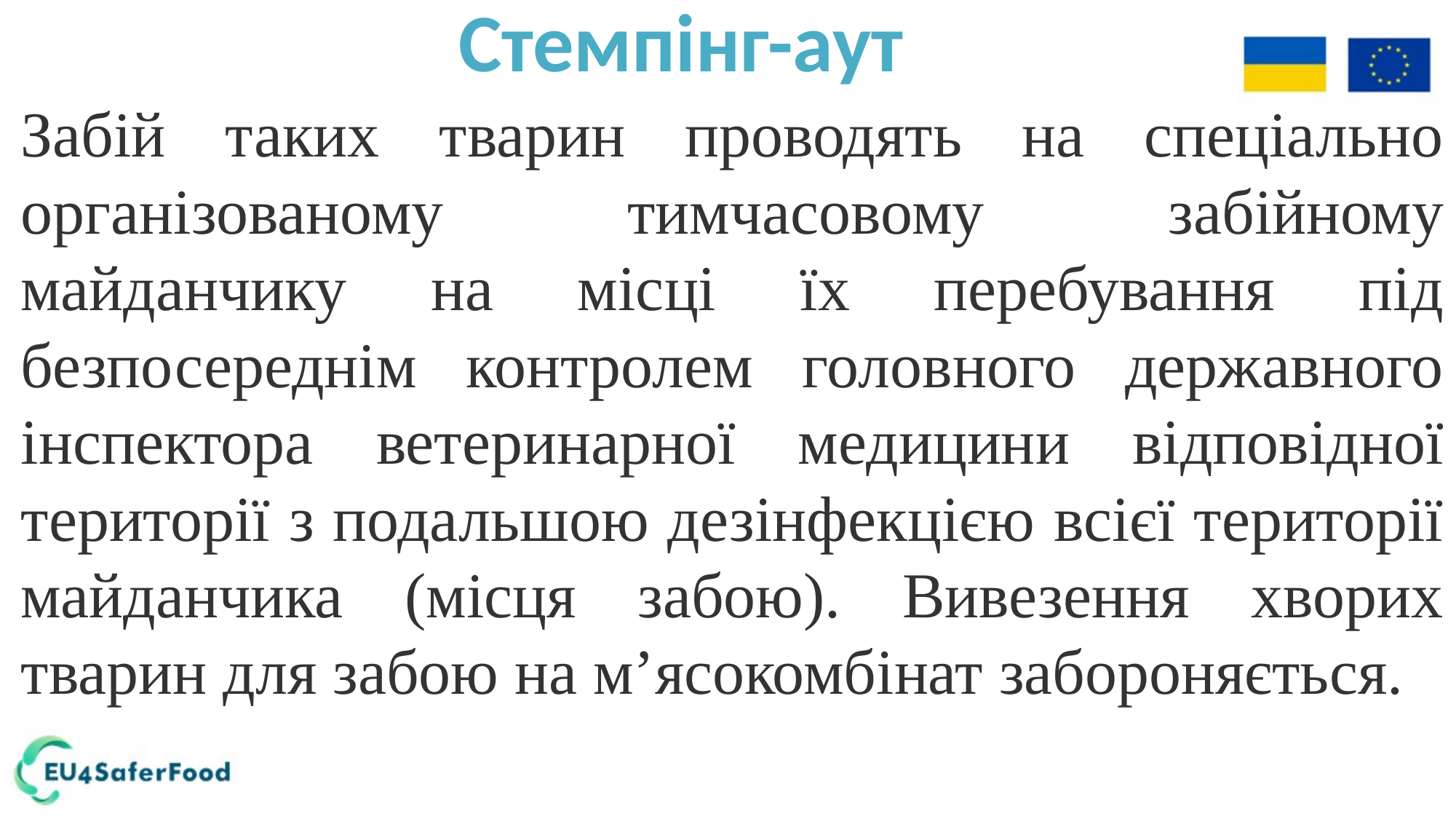

Стемпінг-аут
Забій таких тварин проводять на спеціально організованому тимчасовому забійному майданчику на місці їх перебування під безпосереднім контролем головного державного інспектора ветеринарної медицини відповідної території з подальшою дезінфекцією всієї території майданчика (місця забою). Вивезення хворих тварин для забою на м’ясокомбінат забороняється.